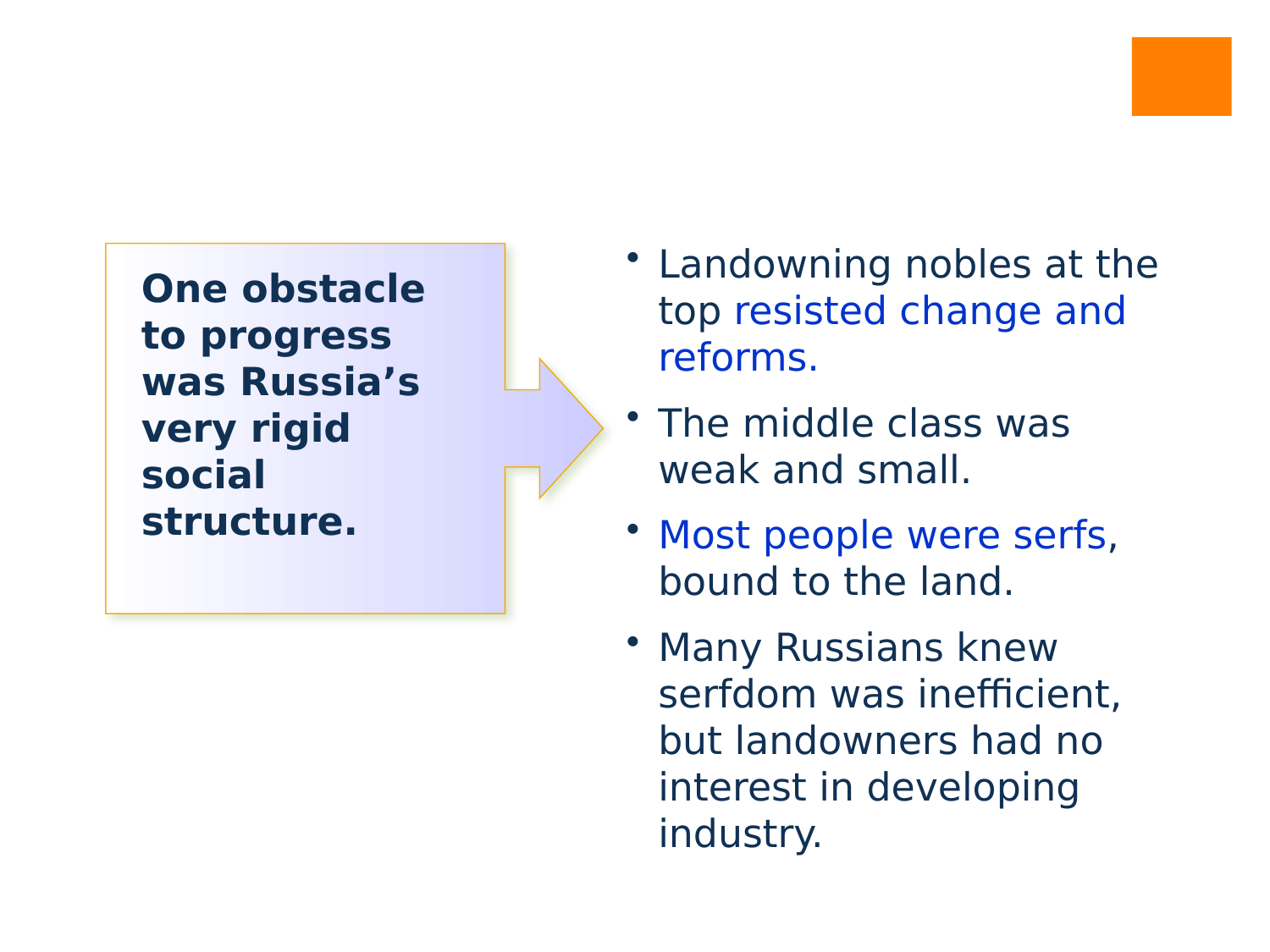

Landowning nobles at the top resisted change and reforms.
The middle class was weak and small.
Most people were serfs, bound to the land.
Many Russians knew serfdom was inefficient, but landowners had no interest in developing industry.
One obstacle to progress was Russia’s very rigid social structure.